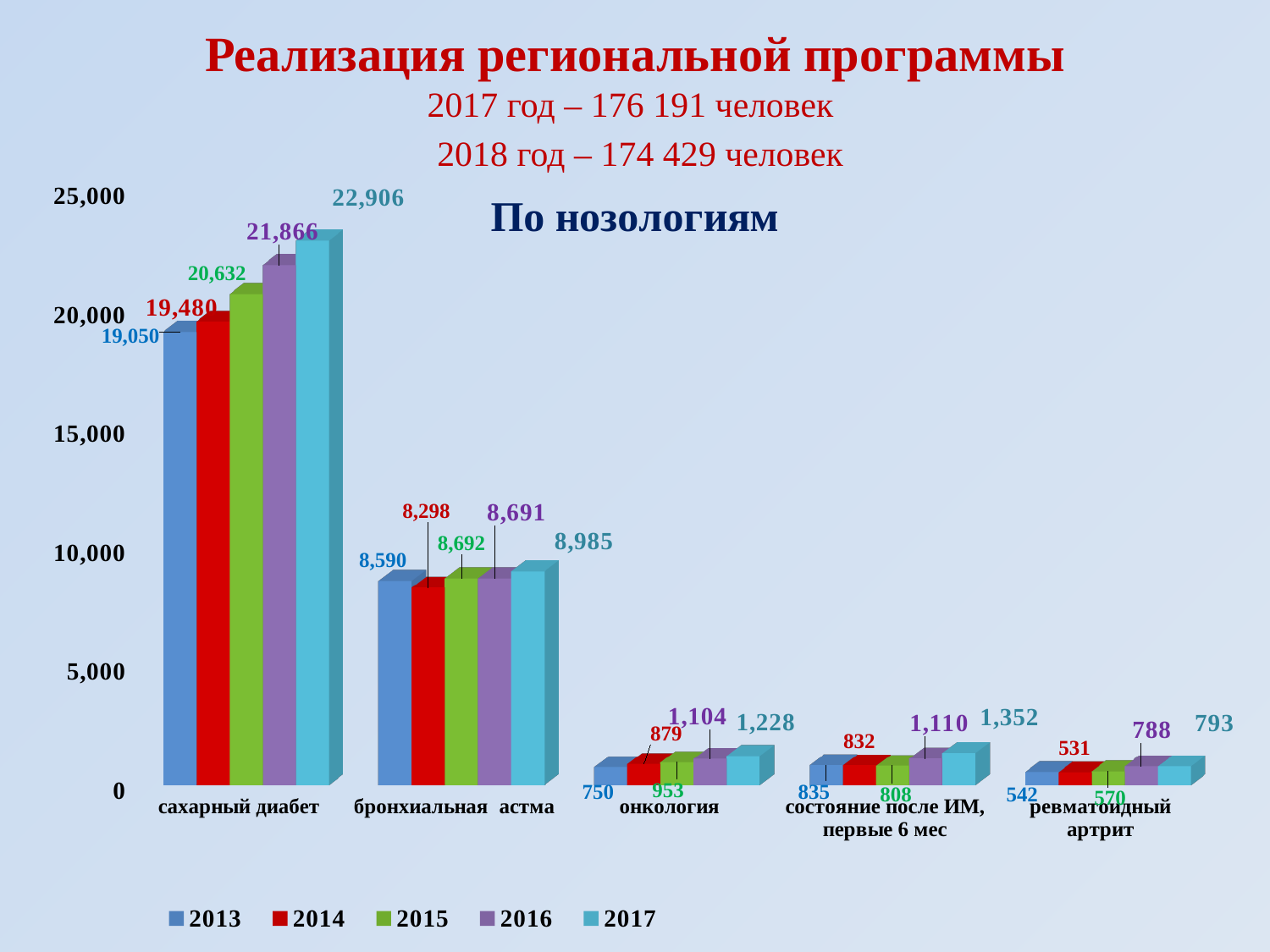

Реализация региональной программы
2017 год – 176 191 человек
 2018 год – 174 429 человек

[unsupported chart]